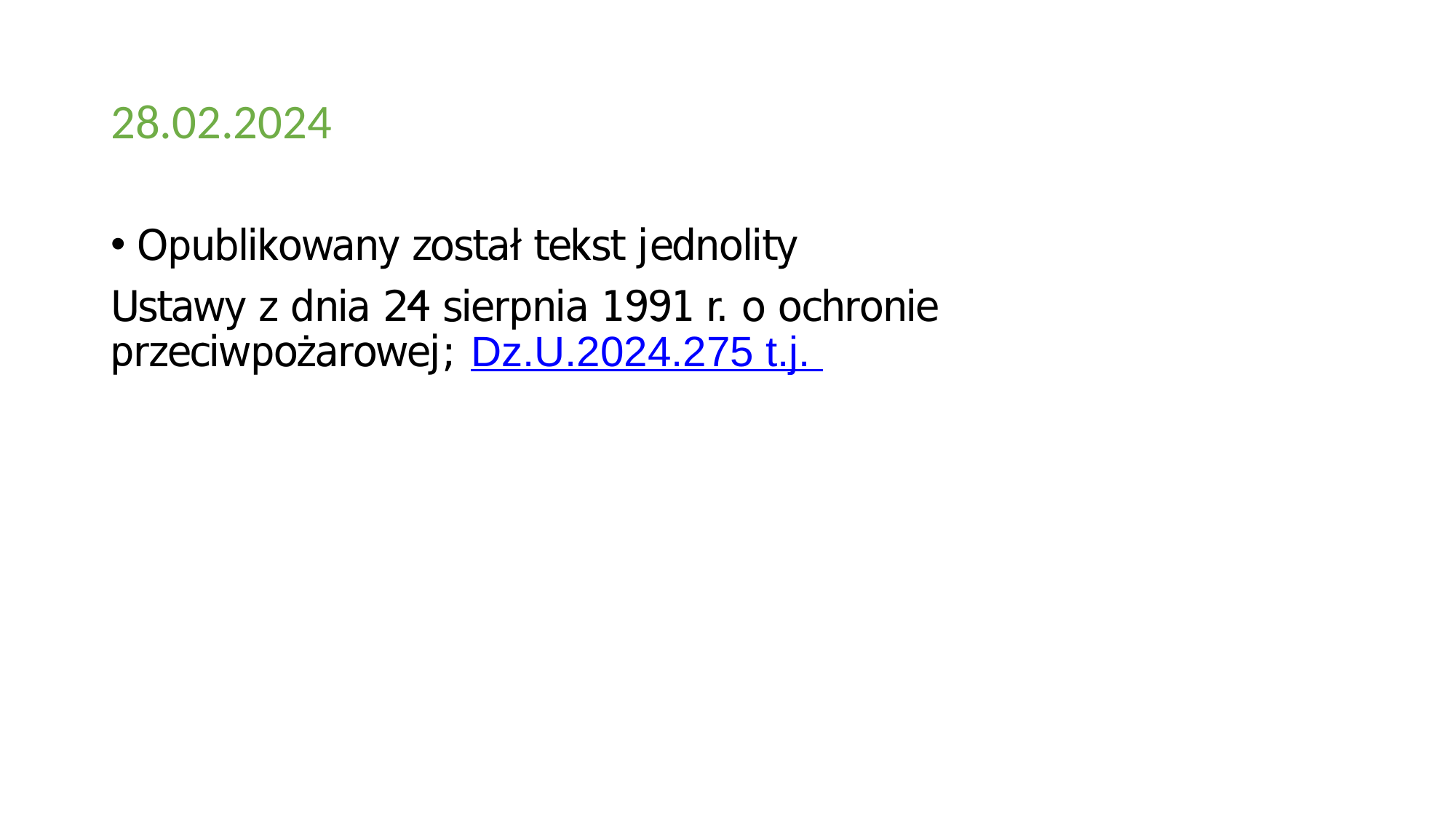

# 28.02.2024
Opublikowany został tekst jednolity
Ustawy z dnia 24 sierpnia 1991 r. o ochronie przeciwpożarowej; Dz.U.2024.275 t.j.